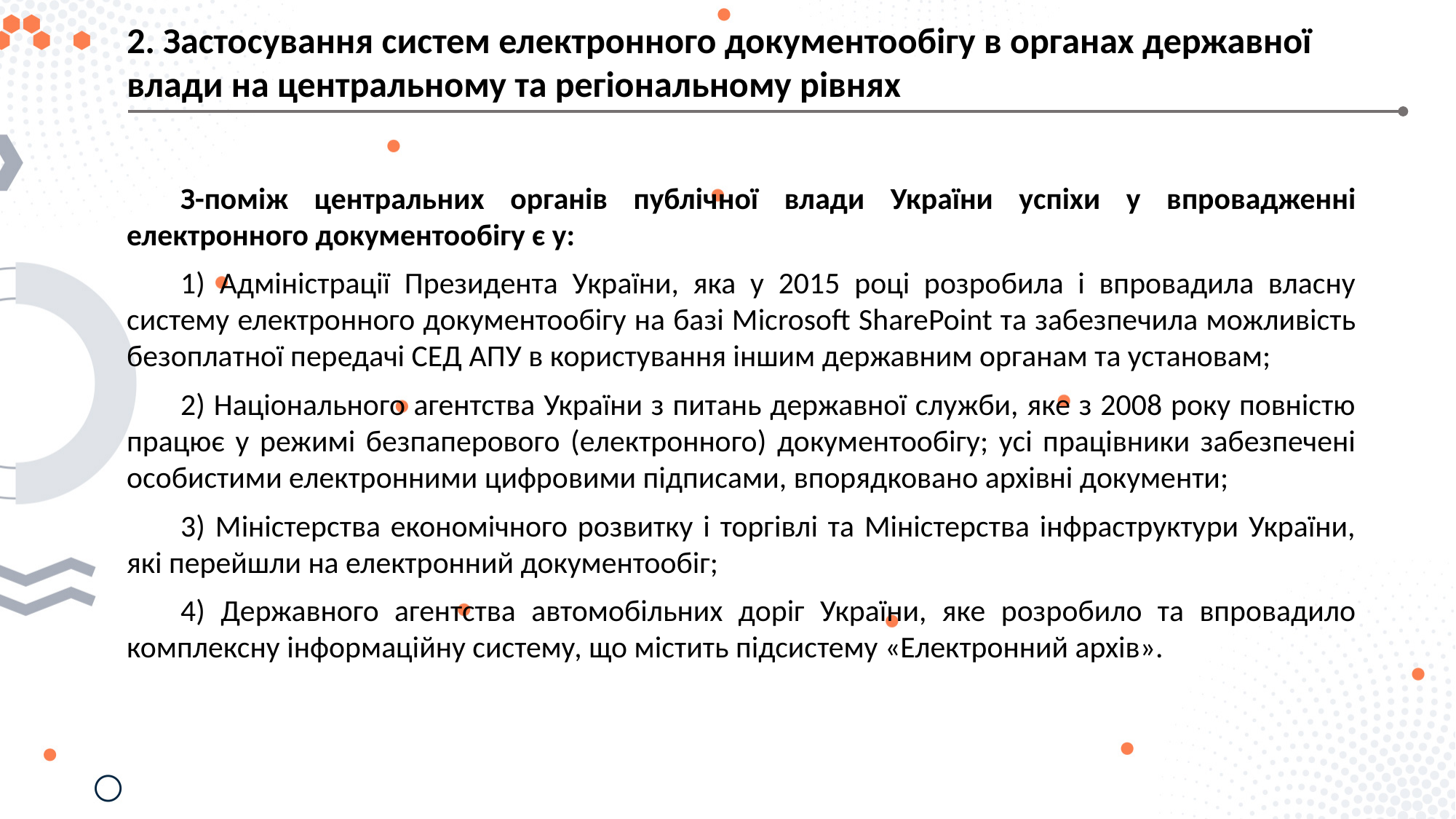

2. Застосування систем електронного документообігу в органах державної влади на центральному та регіональному рівнях
З-поміж центральних органів публічної влади України успіхи у впровадженні електронного документообігу є у:
1) Адміністрації Президента України, яка у 2015 році розробила і впровадила власну систему електронного документообігу на базі Microsoft SharePoint та забезпечила можливість безоплатної передачі СЕД АПУ в користування іншим державним органам та установам;
2) Національного агентства України з питань державної служби, яке з 2008 року повністю працює у режимі безпаперового (електронного) документообігу; усі працівники забезпечені особистими електронними цифровими підписами, впорядковано архівні документи;
3) Міністерства економічного розвитку і торгівлі та Міністерства інфраструктури України, які перейшли на електронний документообіг;
4) Державного агентства автомобільних доріг України, яке розробило та впровадило комплексну інформаційну систему, що містить підсистему «Електронний архів».